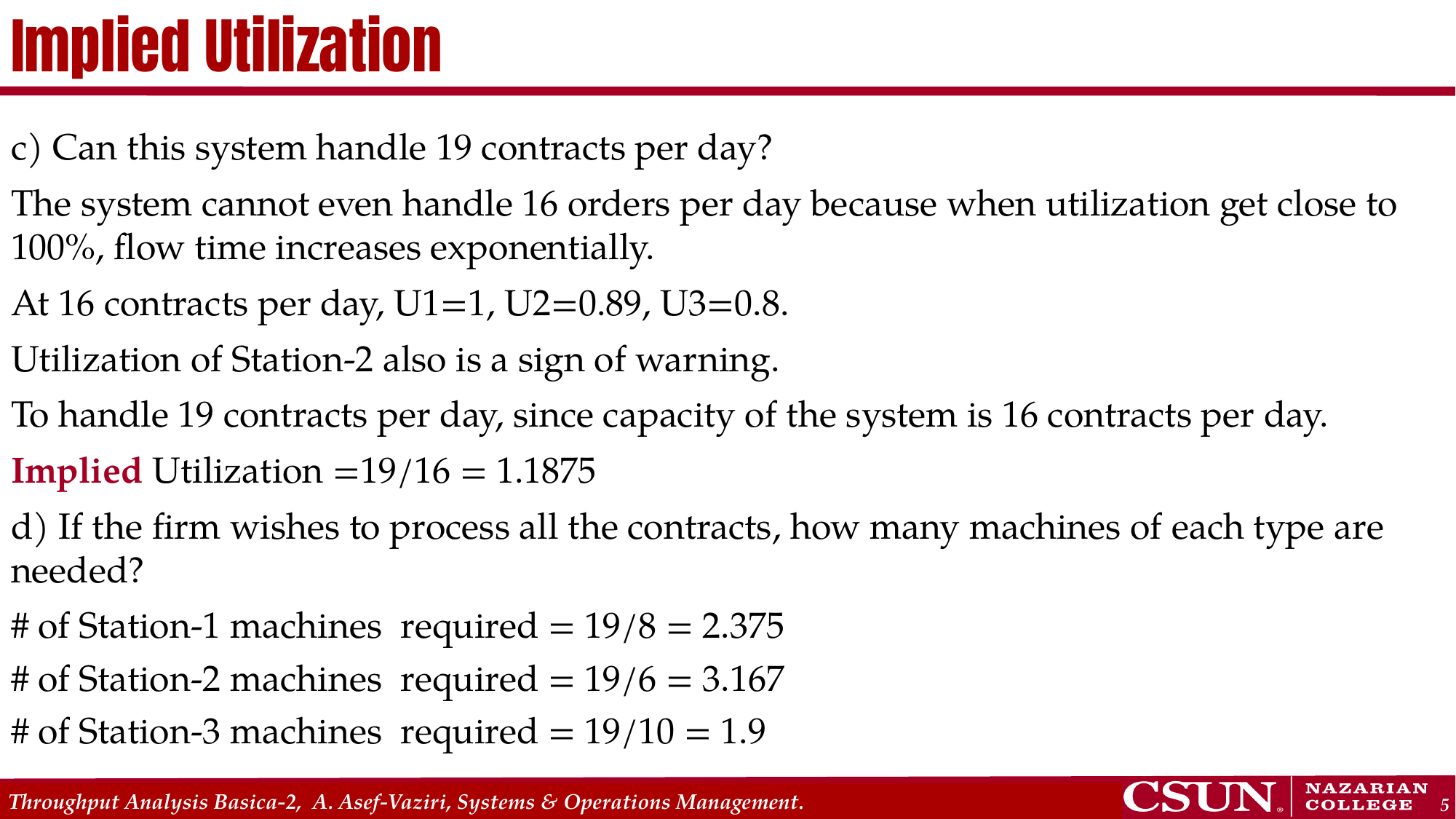

# Implied Utilization
c) Can this system handle 19 contracts per day?
The system cannot even handle 16 orders per day because when utilization get close to 100%, flow time increases exponentially.
At 16 contracts per day, U1=1, U2=0.89, U3=0.8.
Utilization of Station-2 also is a sign of warning.
To handle 19 contracts per day, since capacity of the system is 16 contracts per day.
Implied Utilization =19/16 = 1.1875
d) If the firm wishes to process all the contracts, how many machines of each type are needed?
# of Station-1 machines  required = 19/8 = 2.375
# of Station-2 machines  required = 19/6 = 3.167
# of Station-3 machines  required = 19/10 = 1.9